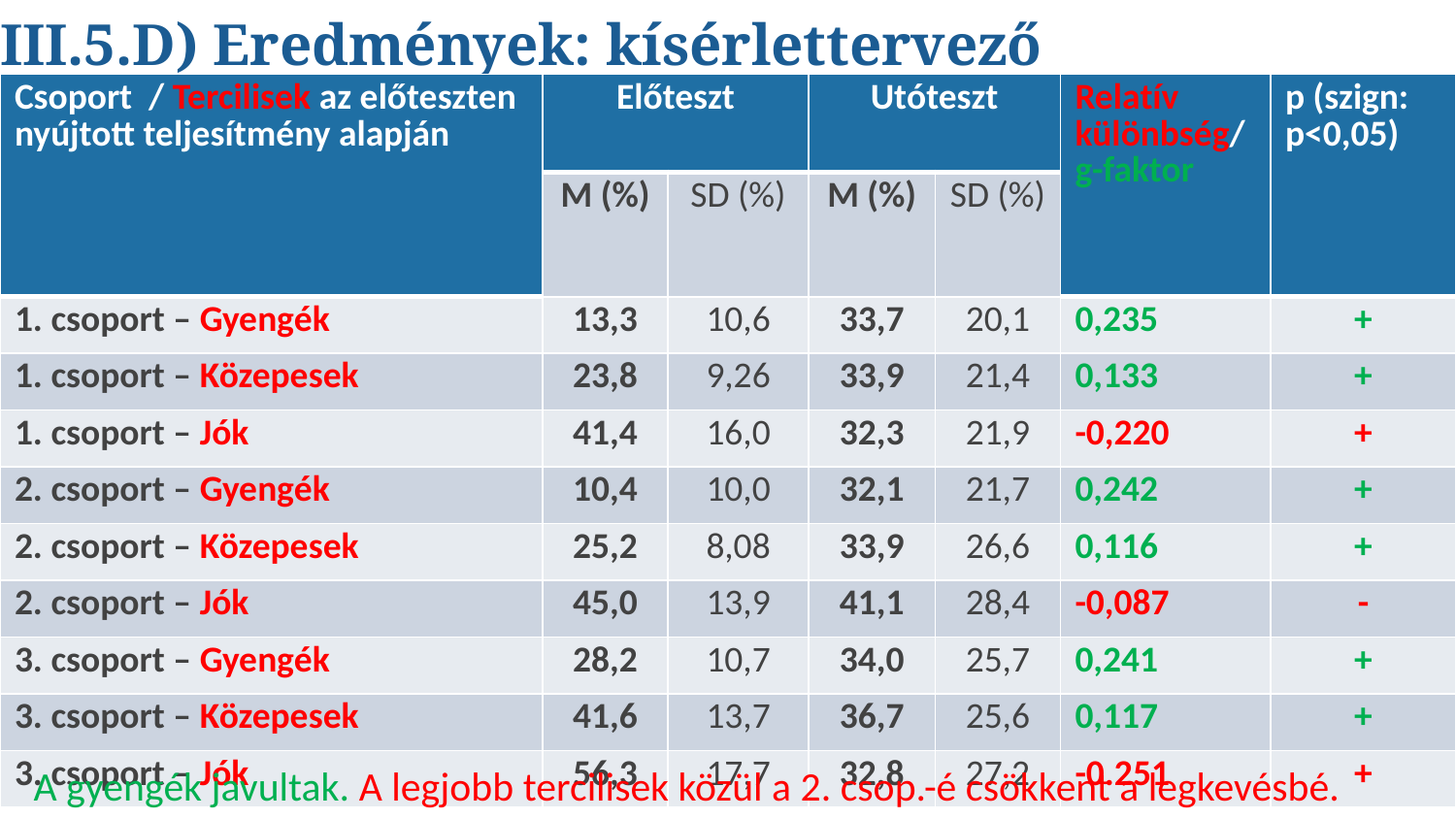

# III.5.D) Eredmények: kísérlettervező feladatok/tercilis
| Csoport / Tercilisek az előteszten nyújtott teljesítmény alapján | Előteszt |  | Utóteszt |  | Relatív különbség/ g-faktor | p (szign: p<0,05) |
| --- | --- | --- | --- | --- | --- | --- |
|  | M (%) | SD (%) | M (%) | SD (%) |  |  |
| 1. csoport – Gyengék | 13,3 | 10,6 | 33,7 | 20,1 | 0,235 | + |
| 1. csoport – Közepesek | 23,8 | 9,26 | 33,9 | 21,4 | 0,133 | + |
| 1. csoport – Jók | 41,4 | 16,0 | 32,3 | 21,9 | -0,220 | + |
| 2. csoport – Gyengék | 10,4 | 10,0 | 32,1 | 21,7 | 0,242 | + |
| 2. csoport – Közepesek | 25,2 | 8,08 | 33,9 | 26,6 | 0,116 | + |
| 2. csoport – Jók | 45,0 | 13,9 | 41,1 | 28,4 | -0,087 | - |
| 3. csoport – Gyengék | 28,2 | 10,7 | 34,0 | 25,7 | 0,241 | + |
| 3. csoport – Közepesek | 41,6 | 13,7 | 36,7 | 25,6 | 0,117 | + |
| 3. csoport – Jók | 56,3 | 17,7 | 32,8 | 27,2 | -0.251 | + |
A gyengék javultak. A legjobb tercilisek közül a 2. csop.-é csökkent a legkevésbé.
18